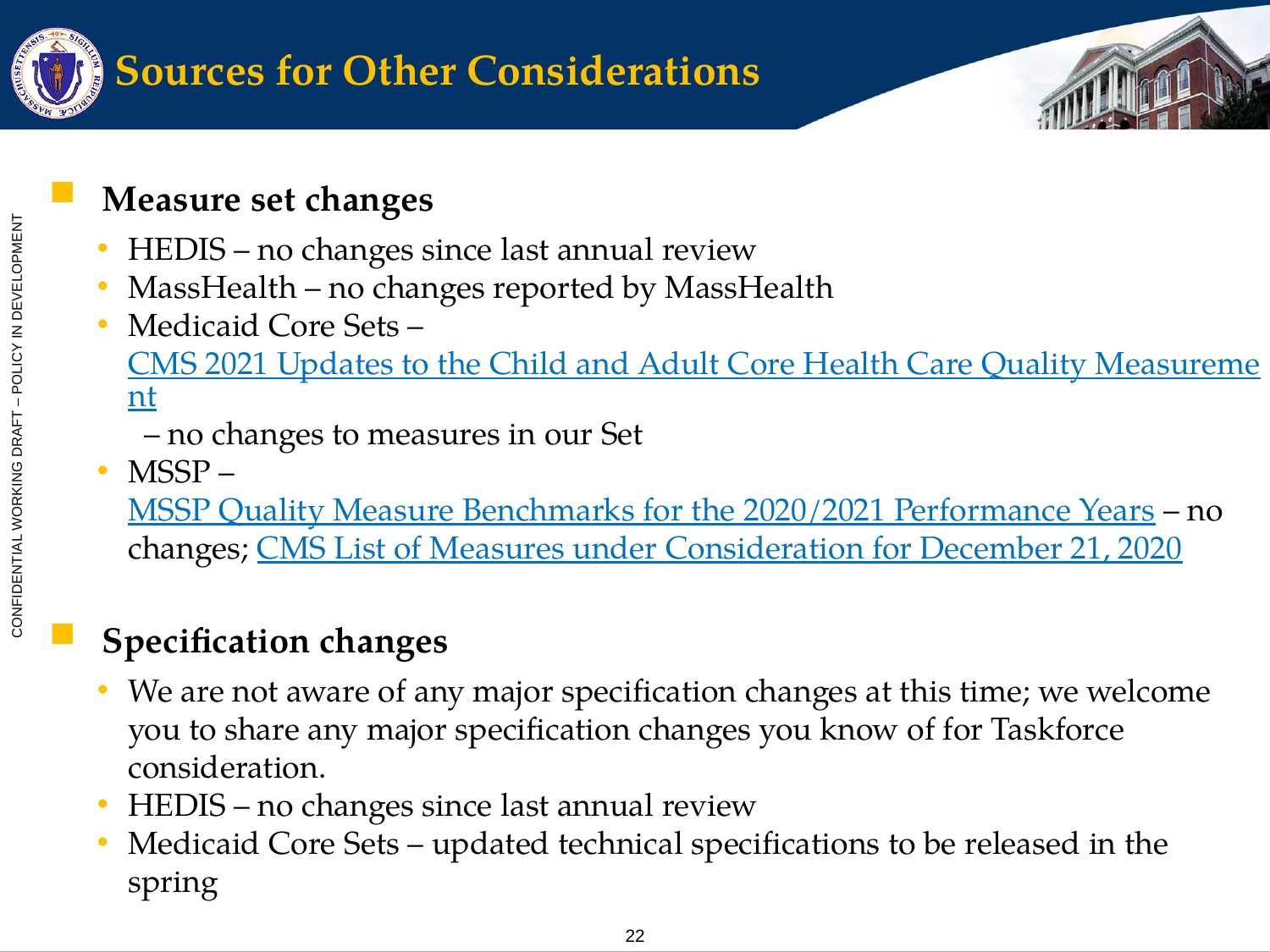

# Sources for Other Considerations
Measure set changes
HEDIS – no changes since last annual review
MassHealth – no changes reported by MassHealth
Medicaid Core Sets – CMS 2021 Updates to the Child and Adult Core Health Care Quality Measurement  – no changes to measures in our Set
MSSP – MSSP Quality Measure Benchmarks for the 2020/2021 Performance Years – no changes; CMS List of Measures under Consideration for December 21, 2020

Specification changes
We are not aware of any major specification changes at this time; we welcome you to share any major specification changes you know of for Taskforce consideration.
HEDIS – no changes since last annual review
Medicaid Core Sets – updated technical specifications to be released in the spring